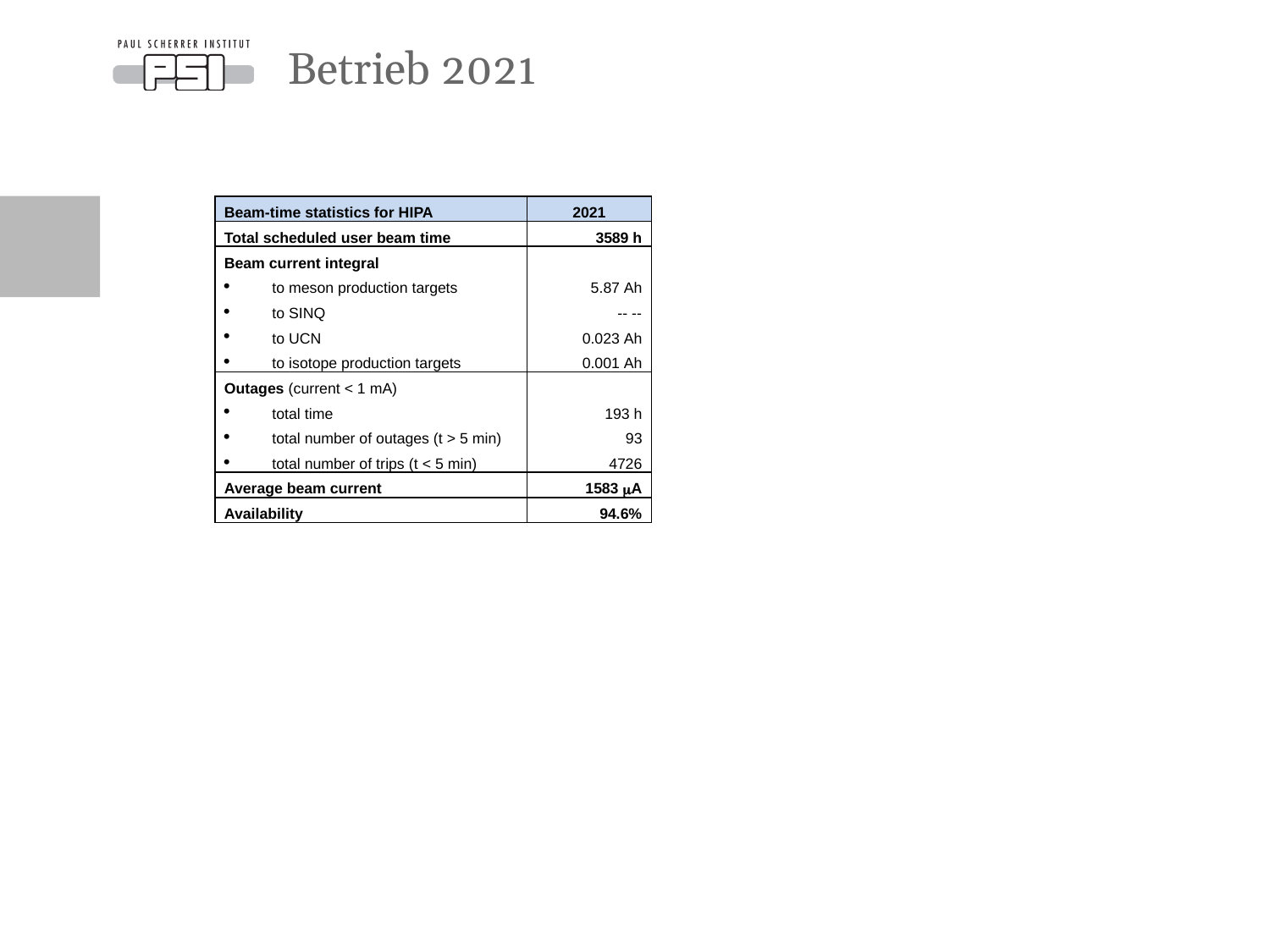

# Betrieb 2021
| Beam-time statistics for HIPA | 2021 |
| --- | --- |
| Total scheduled user beam time | 3589 h |
| Beam current integral to meson production targets to SINQ to UCN to isotope production targets | 5.87 Ah -- -- 0.023 Ah 0.001 Ah |
| Outages (current < 1 mA) total time total number of outages (t > 5 min) total number of trips (t < 5 min) | 193 h 93 4726 |
| Average beam current | 1583 μA |
| Availability | 94.6% |